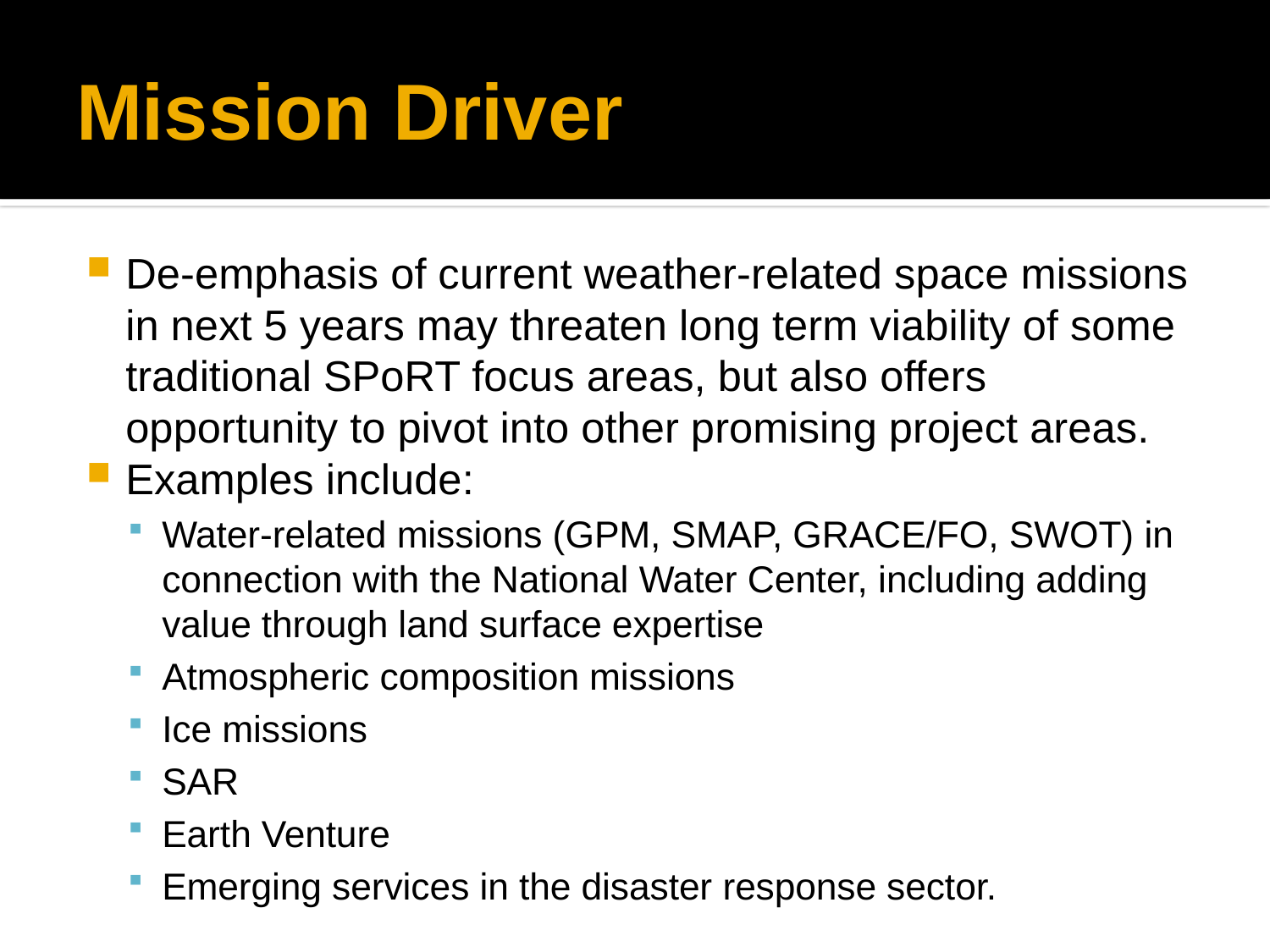

# Mission Driver
De-emphasis of current weather-related space missions in next 5 years may threaten long term viability of some traditional SPoRT focus areas, but also offers opportunity to pivot into other promising project areas.
Examples include:
Water-related missions (GPM, SMAP, GRACE/FO, SWOT) in connection with the National Water Center, including adding value through land surface expertise
Atmospheric composition missions
Ice missions
SAR
Earth Venture
Emerging services in the disaster response sector.